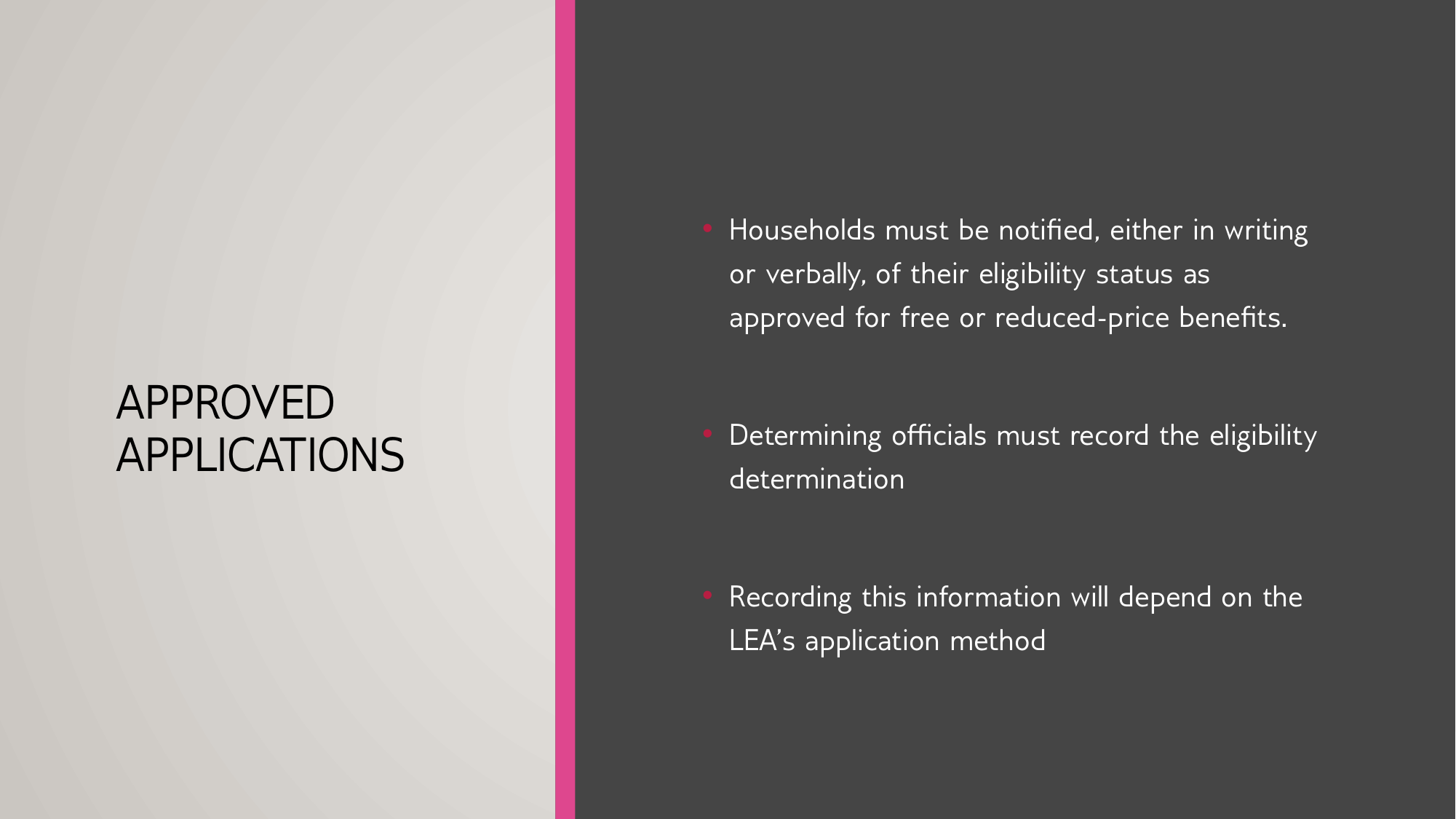

# Approved Applications
Households must be notified, either in writing or verbally, of their eligibility status as approved for free or reduced-price benefits.

Determining officials must record the eligibility determination

Recording this information will depend on the LEA’s application method